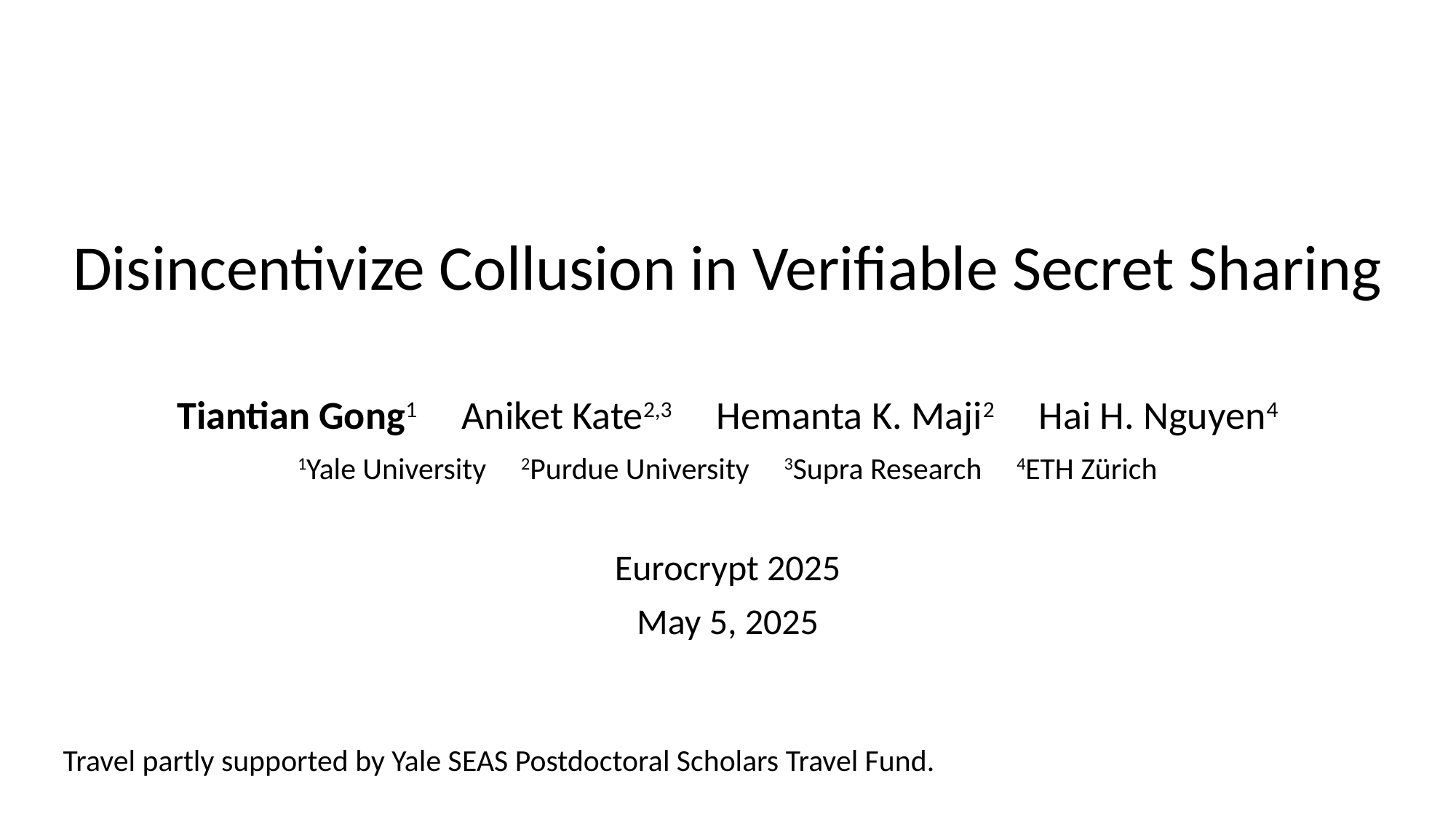

# Disincentivize Collusion in Verifiable Secret Sharing
Tiantian Gong1     Aniket Kate2,3     Hemanta K. Maji2     Hai H. Nguyen4
1Yale University     2Purdue University     3Supra Research     4ETH Zürich

Eurocrypt 2025
May 5, 2025

Travel partly supported by Yale SEAS Postdoctoral Scholars Travel Fund.